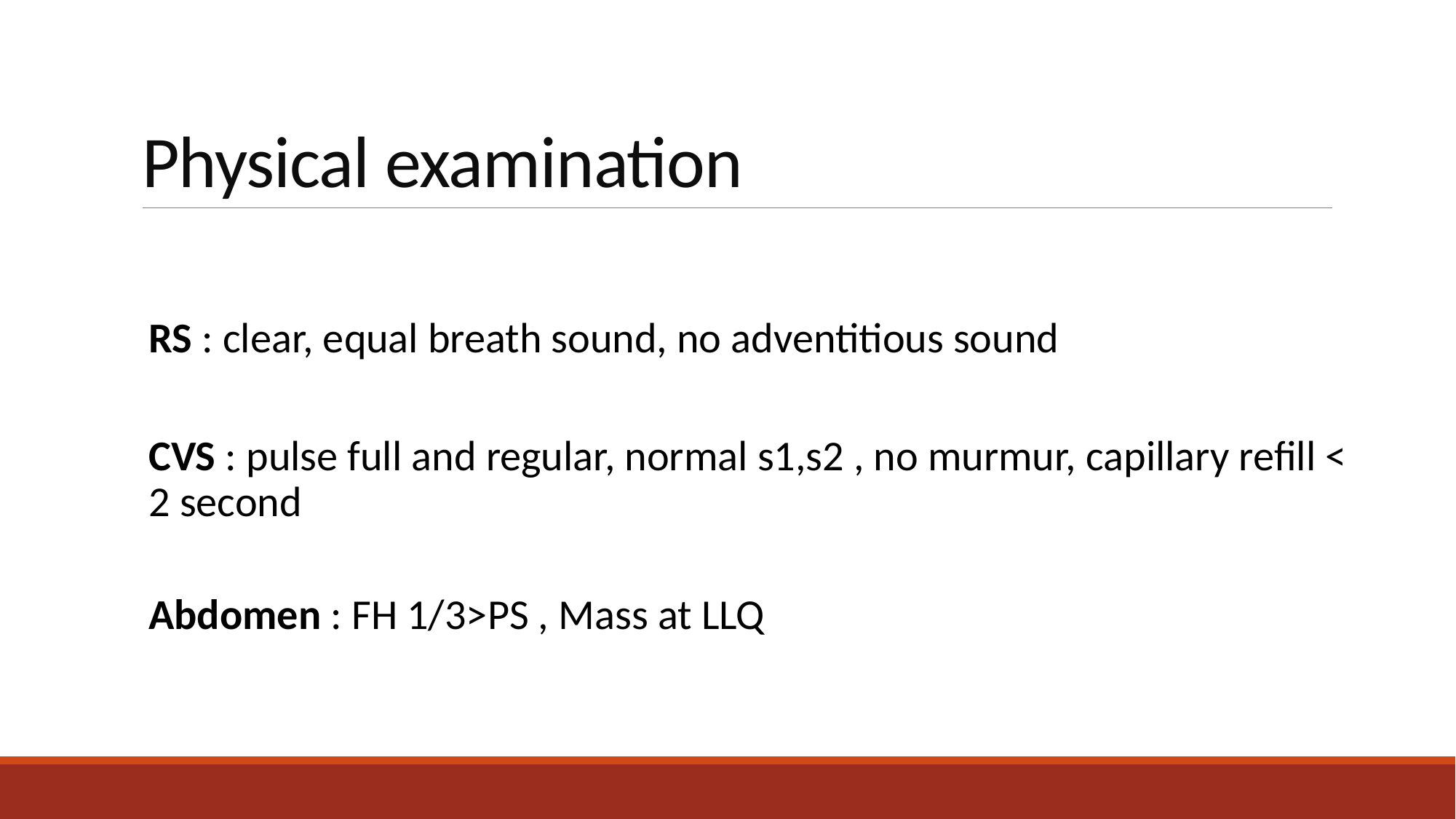

# Physical examination
RS : clear, equal breath sound, no adventitious sound
CVS : pulse full and regular, normal s1,s2 , no murmur, capillary refill < 2 second
Abdomen : FH 1/3>PS , Mass at LLQ